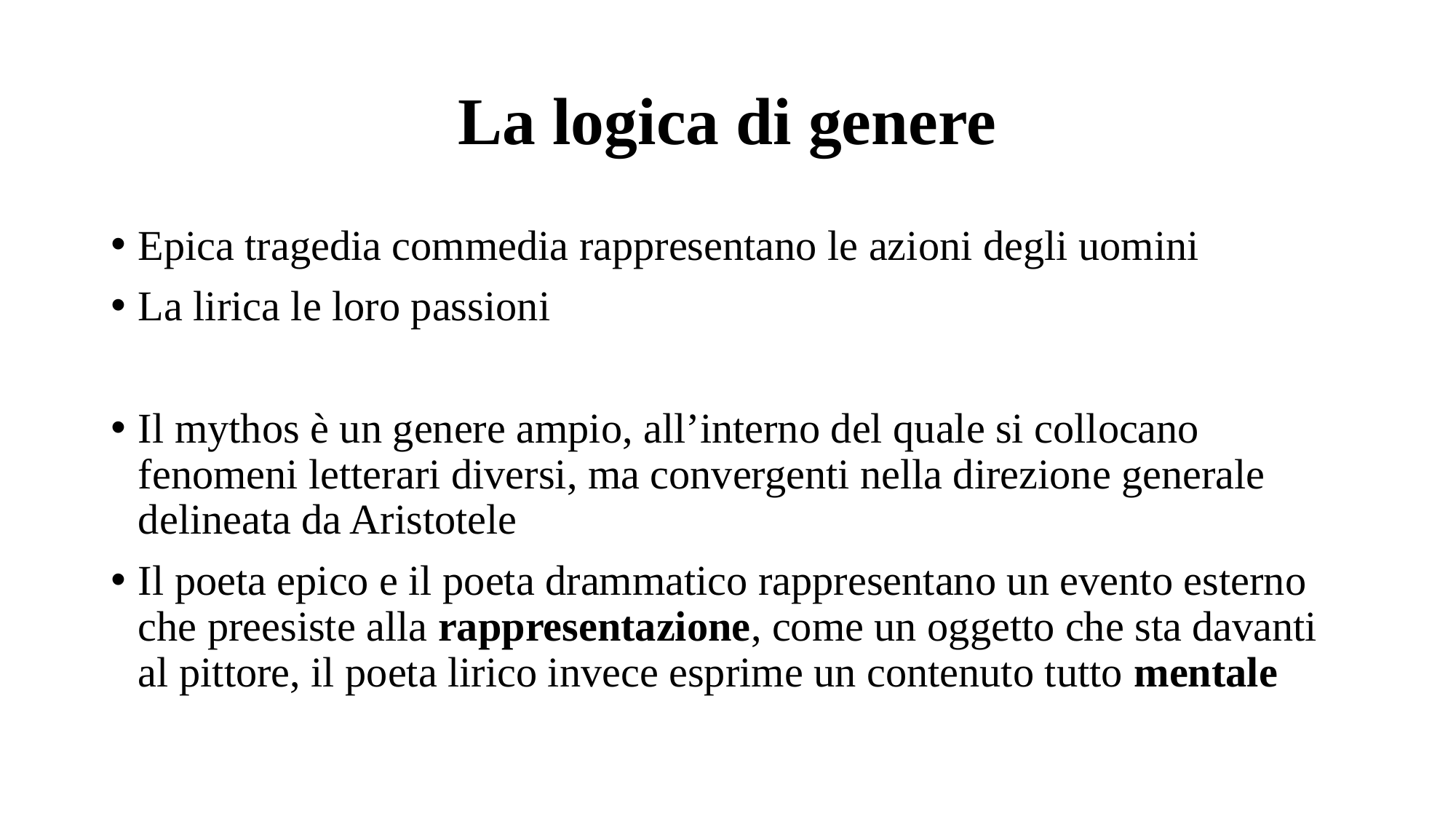

# La logica di genere
Epica tragedia commedia rappresentano le azioni degli uomini
La lirica le loro passioni

Il mythos è un genere ampio, all’interno del quale si collocano fenomeni letterari diversi, ma convergenti nella direzione generale delineata da Aristotele
Il poeta epico e il poeta drammatico rappresentano un evento esterno che preesiste alla rappresentazione, come un oggetto che sta davanti al pittore, il poeta lirico invece esprime un contenuto tutto mentale